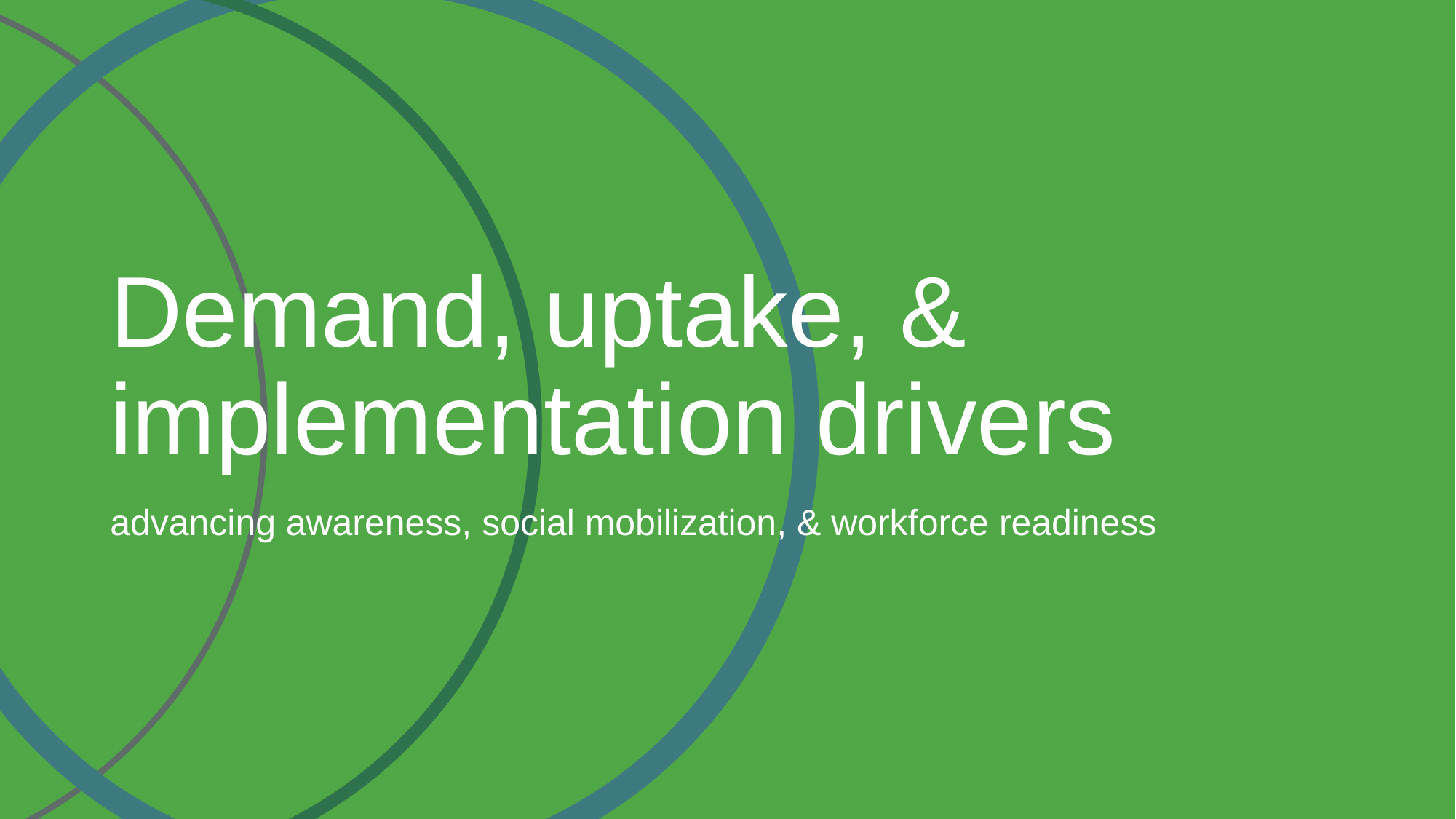

# Demand, uptake, & implementation drivers
advancing awareness, social mobilization, & workforce readiness